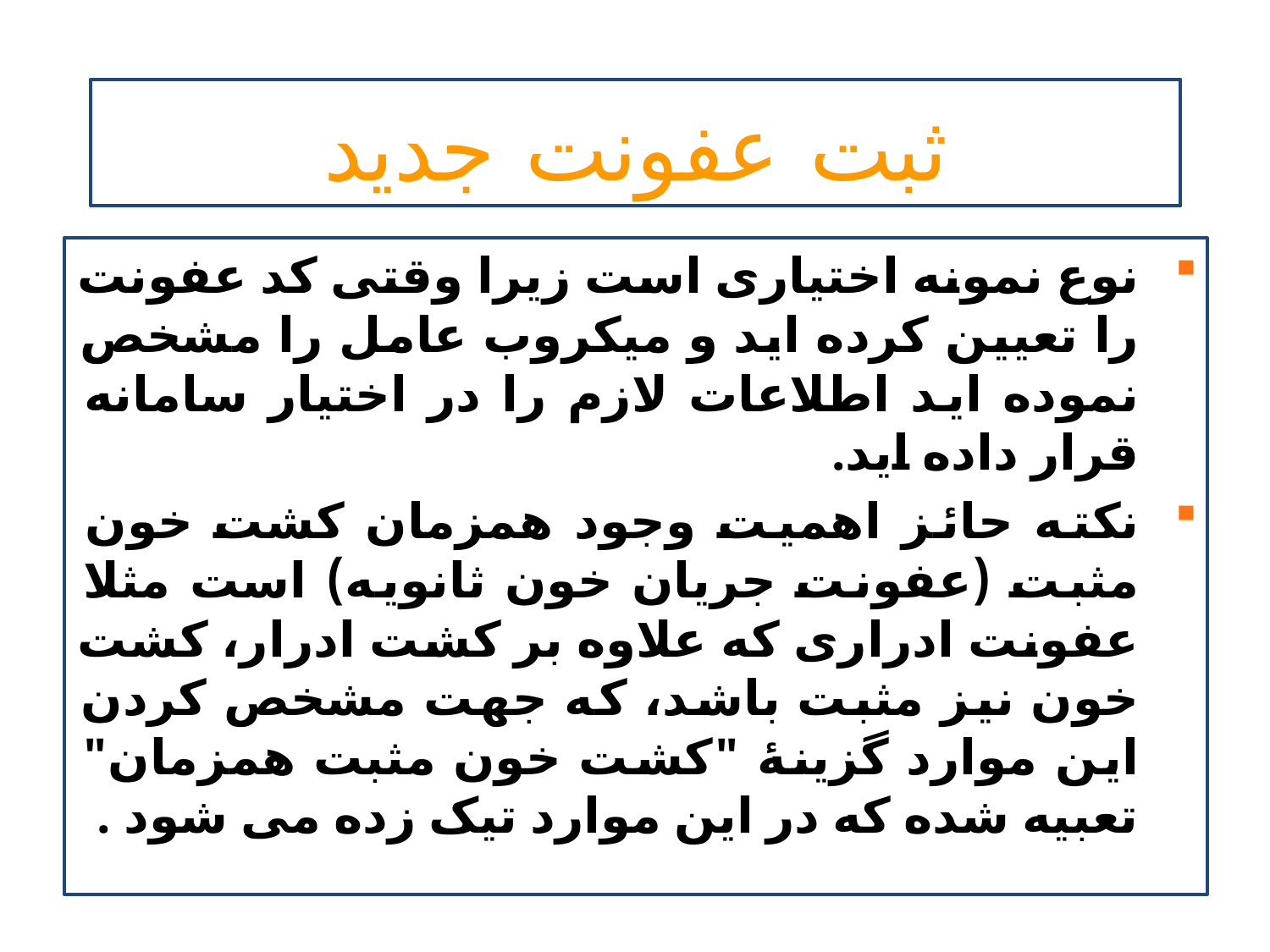

ثبت عفونت جدید
نوع نمونه اختیاری است زیرا وقتی کد عفونت را تعیین کرده اید و میکروب عامل را مشخص نموده اید اطلاعات لازم را در اختیار سامانه قرار داده اید.
نکته حائز اهمیت وجود همزمان کشت خون مثبت (عفونت جریان خون ثانویه) است مثلا عفونت ادراری که علاوه بر کشت ادرار، کشت خون نیز مثبت باشد، که جهت مشخص کردن این موارد گزینۀ "کشت خون مثبت همزمان" تعبیه شده که در این موارد تیک زده می شود .